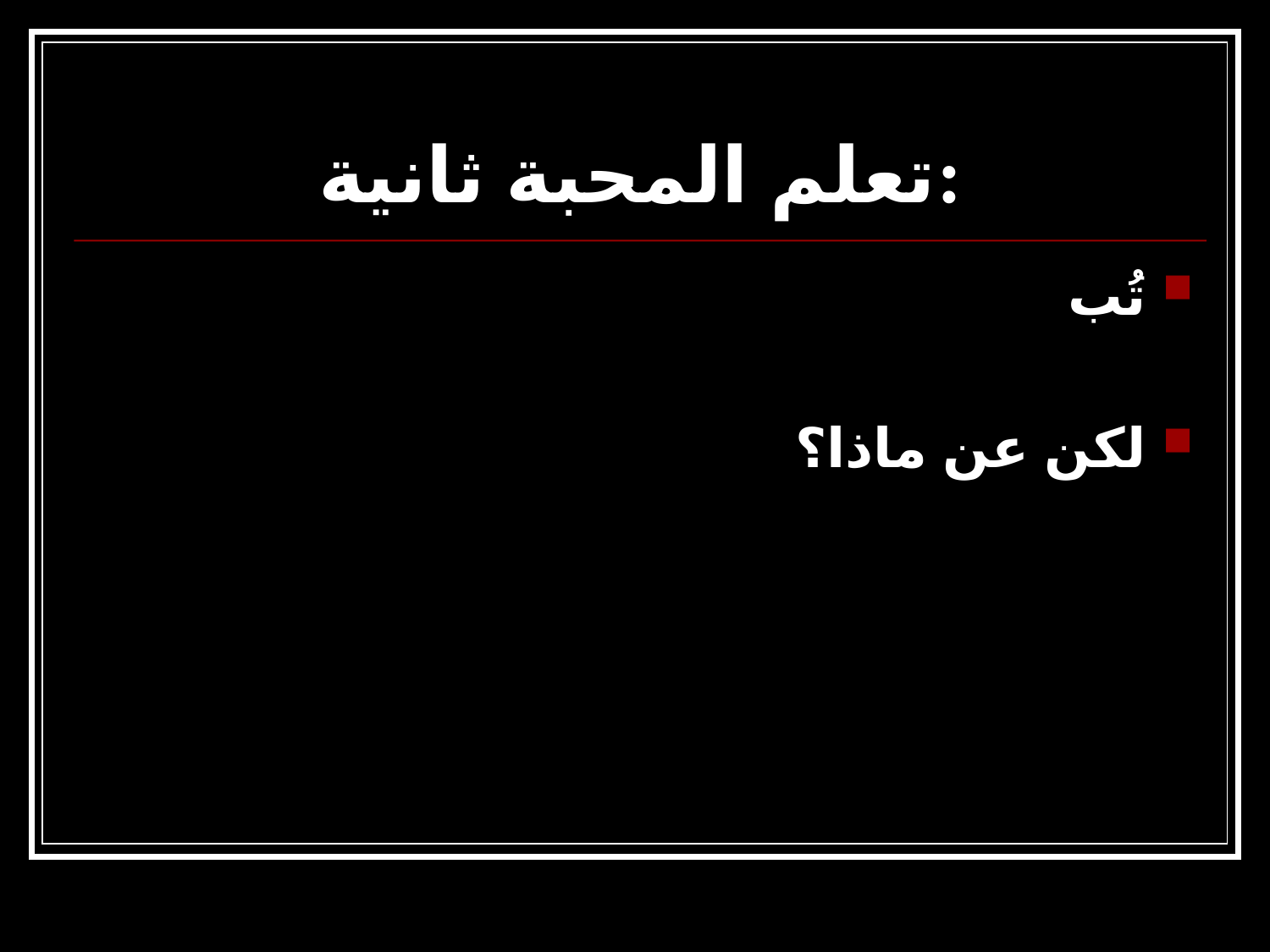

# تعلم المحبة ثانية:
تُب

لكن عن ماذا؟